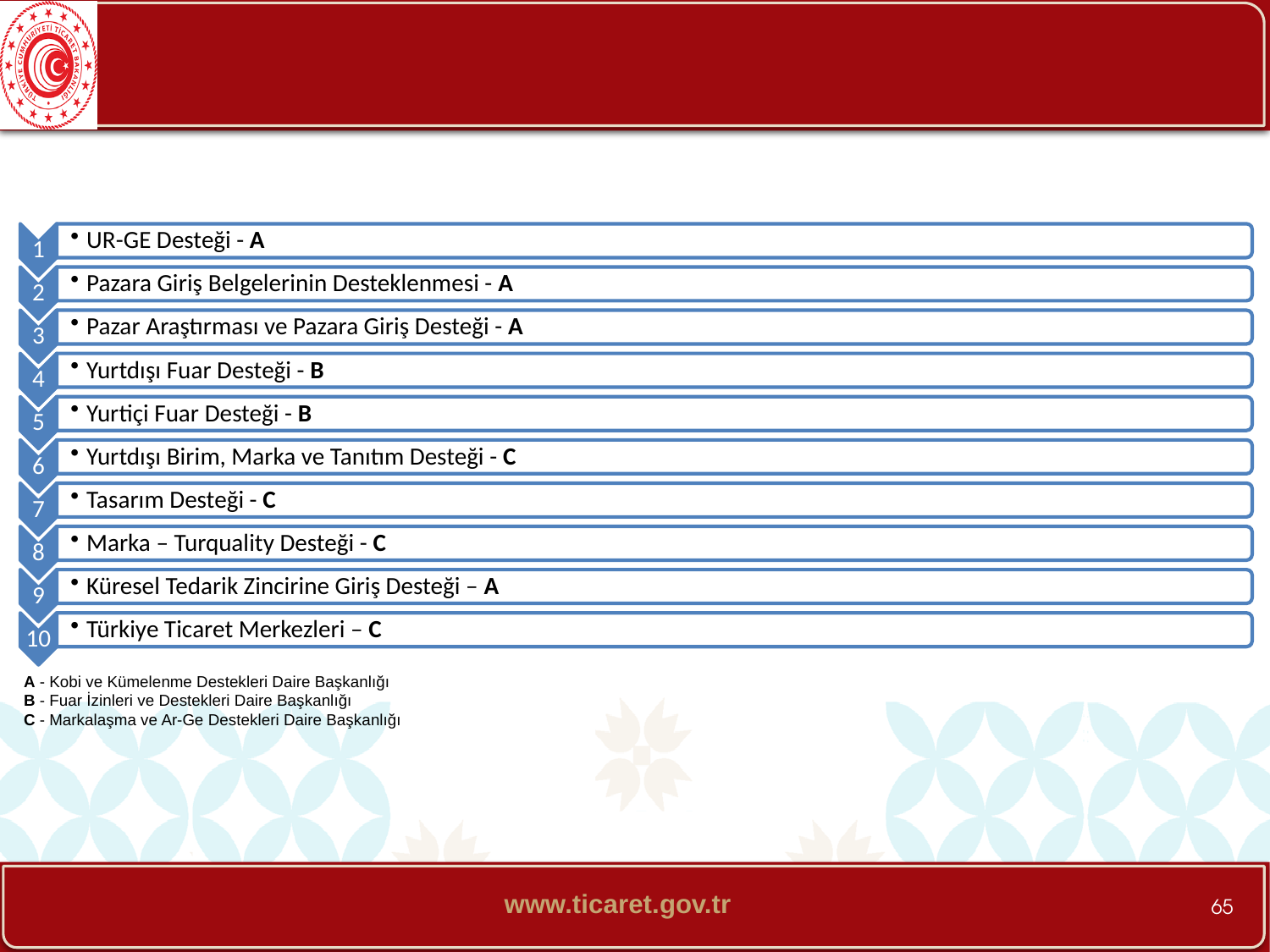

İHRACATA YÖNELİK DEVLET DESTEKLERİ
1
UR-GE Desteği - A
2
Pazara Giriş Belgelerinin Desteklenmesi - A
3
Pazar Araştırması ve Pazara Giriş Desteği - A
4
Yurtdışı Fuar Desteği - B
5
Yurtiçi Fuar Desteği - B
6
Yurtdışı Birim, Marka ve Tanıtım Desteği - C
7
Tasarım Desteği - C
8
Marka – Turquality Desteği - C
9
Küresel Tedarik Zincirine Giriş Desteği – A
10
Türkiye Ticaret Merkezleri – C
A - Kobi ve Kümelenme Destekleri Daire Başkanlığı
B - Fuar İzinleri ve Destekleri Daire Başkanlığı
C - Markalaşma ve Ar-Ge Destekleri Daire Başkanlığı
65